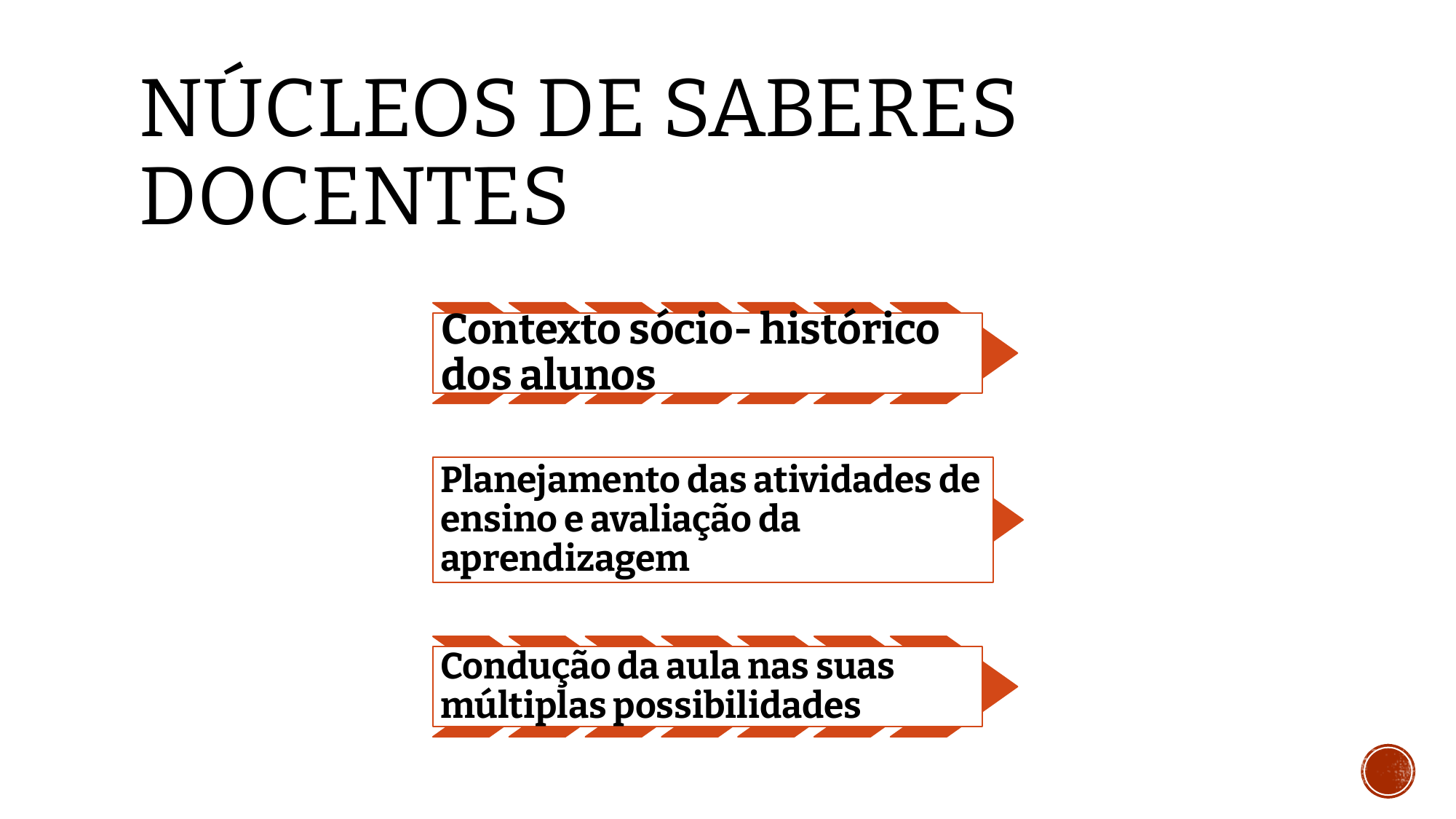

# Núcleos de saberes docentes

Contexto sócio- histórico dos alunos

Planejamento das atividades de ensino e avaliação da aprendizagem

Condução da aula nas suas múltiplas possibilidades